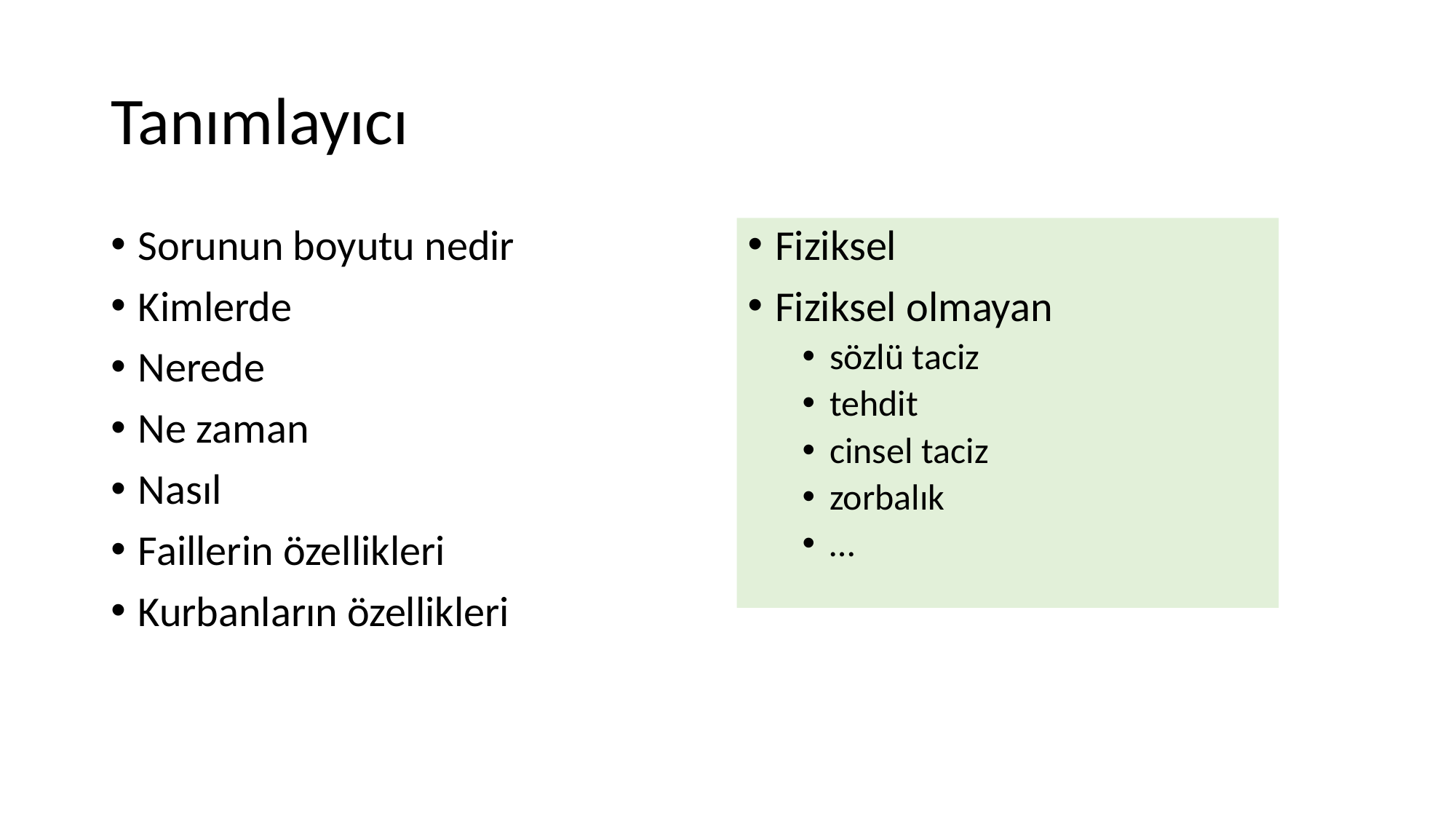

# Tanımlayıcı
Sorunun boyutu nedir
Kimlerde
Nerede
Ne zaman
Nasıl
Faillerin özellikleri
Kurbanların özellikleri

Fiziksel
Fiziksel olmayan
sözlü taciz
tehdit
cinsel taciz
zorbalık
…